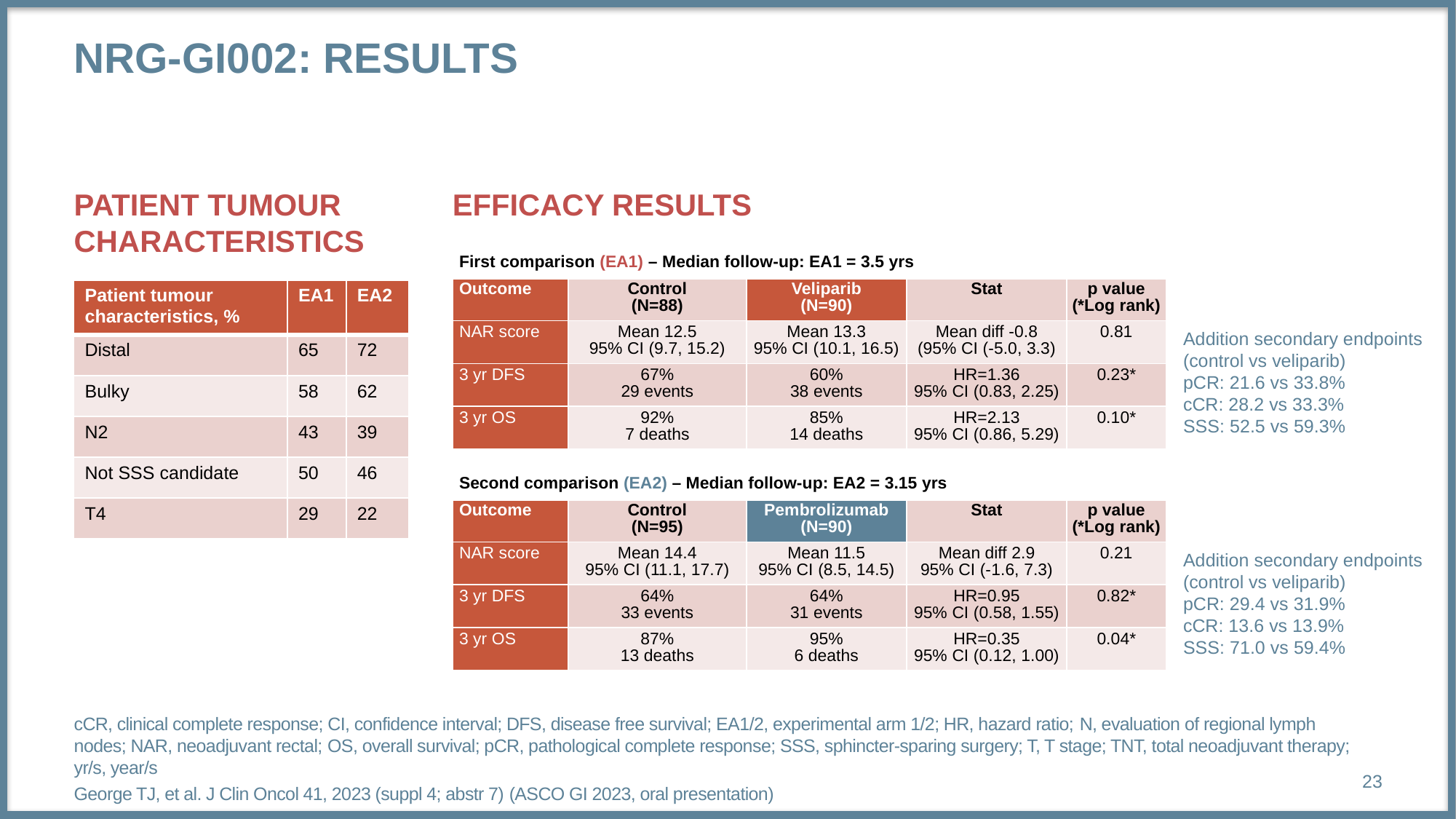

# NRG-GI002: results
Patient tumour characteristics
EFFICACY RESULTS
| First comparison (EA1) – Median follow-up: EA1 = 3.5 yrs |  |  |  |  |
| --- | --- | --- | --- | --- |
| Outcome | Control (N=88) | Veliparib (N=90) | Stat | p value (\*Log rank) |
| NAR score | Mean 12.5 95% CI (9.7, 15.2) | Mean 13.3 95% CI (10.1, 16.5) | Mean diff -0.8 (95% CI (-5.0, 3.3) | 0.81 |
| 3 yr DFS | 67% 29 events | 60% 38 events | HR=1.36 95% CI (0.83, 2.25) | 0.23\* |
| 3 yr OS | 92% 7 deaths | 85% 14 deaths | HR=2.13 95% CI (0.86, 5.29) | 0.10\* |
| Patient tumour characteristics, % | EA1 | EA2 |
| --- | --- | --- |
| Distal | 65 | 72 |
| Bulky | 58 | 62 |
| N2 | 43 | 39 |
| Not SSS candidate | 50 | 46 |
| T4 | 29 | 22 |
Addition secondary endpoints
(control vs veliparib)
pCR: 21.6 vs 33.8%
cCR: 28.2 vs 33.3%
SSS: 52.5 vs 59.3%
| Second comparison (EA2) – Median follow-up: EA2 = 3.15 yrs |  |  |  |  |
| --- | --- | --- | --- | --- |
| Outcome | Control (N=95) | Pembrolizumab (N=90) | Stat | p value (\*Log rank) |
| NAR score | Mean 14.4 95% CI (11.1, 17.7) | Mean 11.5 95% CI (8.5, 14.5) | Mean diff 2.9 95% CI (-1.6, 7.3) | 0.21 |
| 3 yr DFS | 64% 33 events | 64% 31 events | HR=0.95 95% CI (0.58, 1.55) | 0.82\* |
| 3 yr OS | 87% 13 deaths | 95% 6 deaths | HR=0.35 95% CI (0.12, 1.00) | 0.04\* |
Addition secondary endpoints
(control vs veliparib)
pCR: 29.4 vs 31.9%
cCR: 13.6 vs 13.9%
SSS: 71.0 vs 59.4%
cCR, clinical complete response; CI, confidence interval; DFS, disease free survival; EA1/2, experimental arm 1/2; HR, hazard ratio; N, evaluation of regional lymph nodes; NAR, neoadjuvant rectal; OS, overall survival; pCR, pathological complete response; SSS, sphincter-sparing surgery; T, T stage; TNT, total neoadjuvant therapy; yr/s, year/s
George TJ, et al. J Clin Oncol 41, 2023 (suppl 4; abstr 7) (ASCO GI 2023, oral presentation)
23